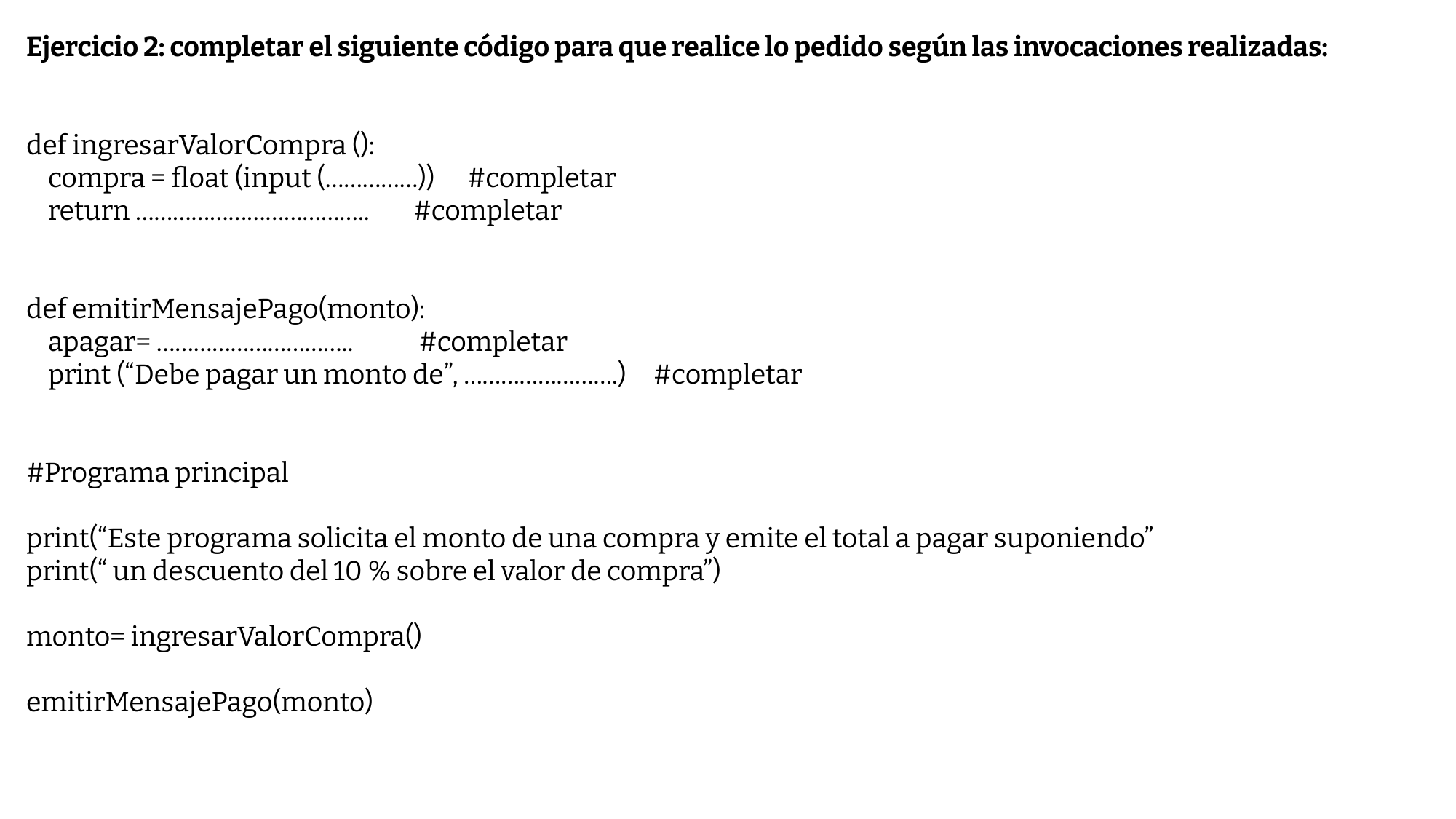

Ejercicio 2: completar el siguiente código para que realice lo pedido según las invocaciones realizadas:

def ingresarValorCompra ():
    compra = float (input (……………))      #completar
    return ………………………………..        #completar

def emitirMensajePago(monto):
    apagar= …………………………..            #completar
    print (“Debe pagar un monto de”, …………………….)     #completar

#Programa principal

print(“Este programa solicita el monto de una compra y emite el total a pagar suponiendo”
print(“ un descuento del 10 % sobre el valor de compra”)

monto= ingresarValorCompra()

emitirMensajePago(monto)